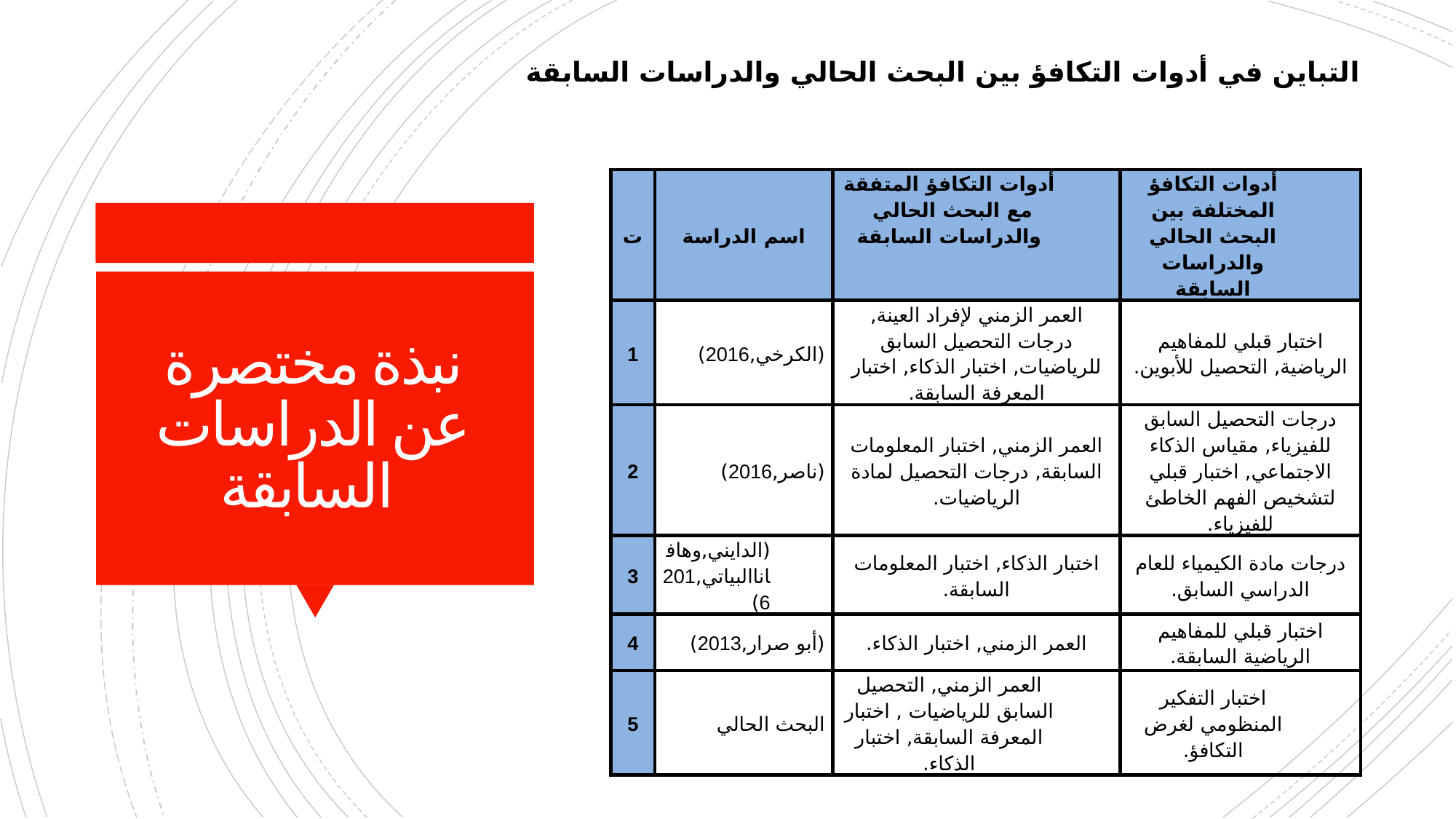

التباين في أدوات التكافؤ بين البحث الحالي والدراسات السابقة

| ت | اسم الدراسة | أدوات التكافؤ المتفقة مع البحث الحالي والدراسات السابقة | أدوات التكافؤ المختلفة بين البحث الحالي والدراسات السابقة |
| --- | --- | --- | --- |
| 1 | (الكرخي,2016) | العمر الزمني لإفراد العينة, درجات التحصيل السابق للرياضيات, اختبار الذكاء, اختبار المعرفة السابقة. | اختبار قبلي للمفاهيم الرياضية, التحصيل للأبوين. |
| 2 | (ناصر,2016) | العمر الزمني, اختبار المعلومات السابقة, درجات التحصيل لمادة الرياضيات. | درجات التحصيل السابق للفيزياء, مقياس الذكاء الاجتماعي, اختبار قبلي لتشخيص الفهم الخاطئ للفيزياء. |
| 3 | (الدايني,وهافاناالبياتي,2016) | اختبار الذكاء, اختبار المعلومات السابقة. | درجات مادة الكيمياء للعام الدراسي السابق. |
| 4 | (أبو صرار,2013) | العمر الزمني, اختبار الذكاء. | اختبار قبلي للمفاهيم الرياضية السابقة. |
| 5 | البحث الحالي | العمر الزمني, التحصيل السابق للرياضيات , اختبار المعرفة السابقة, اختبار الذكاء. | اختبار التفكير المنظومي لغرض التكافؤ. |
# نبذة مختصرة عن الدراسات السابقة